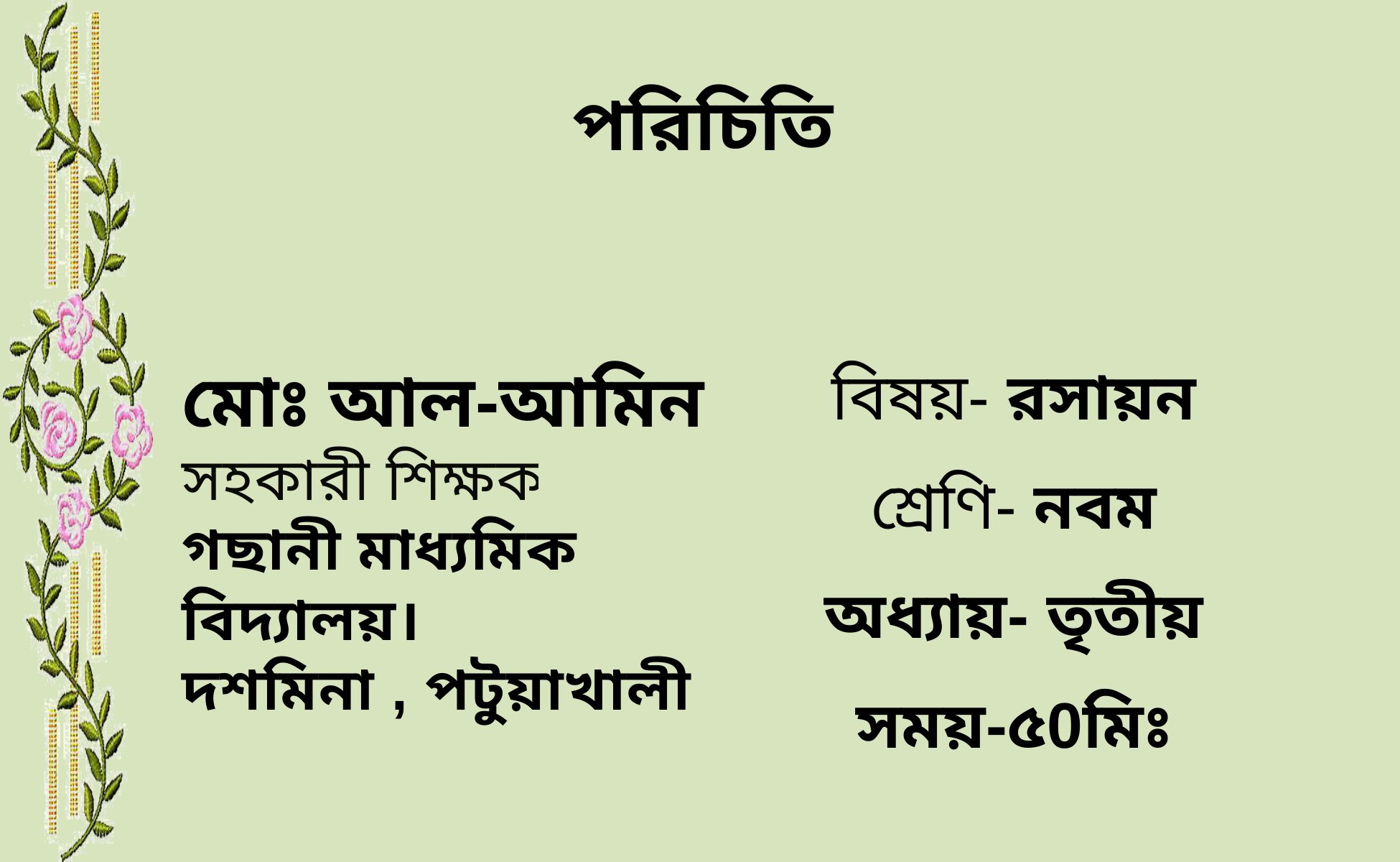

পরিচিতি
মোঃ আল-আমিন
সহকারী শিক্ষক
গছানী মাধ্যমিক বিদ্যালয়।
দশমিনা , পটুয়াখালী
বিষয়- রসায়ন
শ্রেণি- নবম
অধ্যায়- তৃতীয়
সময়-৫0মিঃ